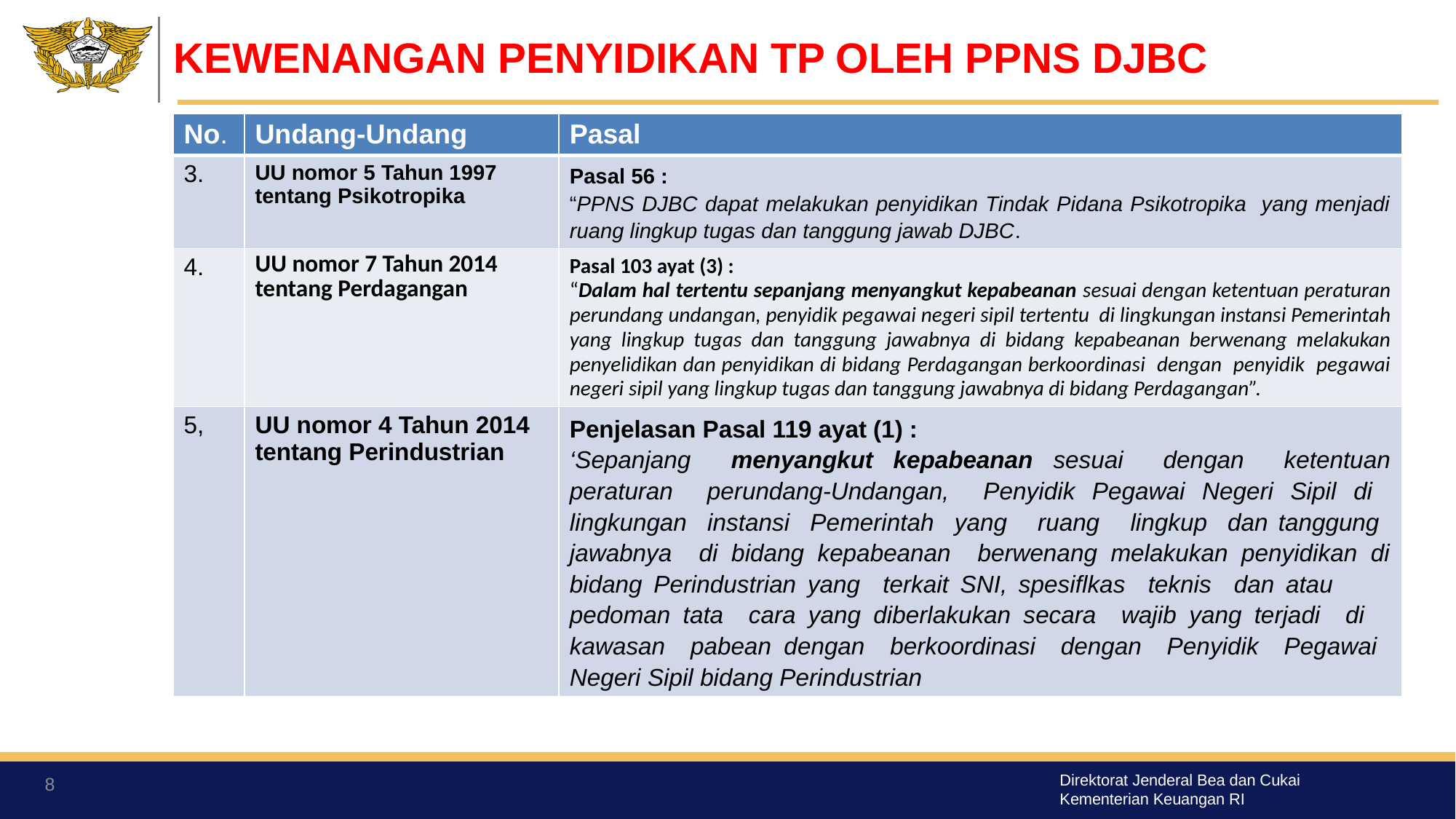

# KEWENANGAN PENYIDIKAN TP OLEH PPNS DJBC
| No. | Undang-Undang | Pasal |
| --- | --- | --- |
| 3. | UU nomor 5 Tahun 1997 tentang Psikotropika | Pasal 56 : “PPNS DJBC dapat melakukan penyidikan Tindak Pidana Psikotropika yang menjadi ruang lingkup tugas dan tanggung jawab DJBC. |
| 4. | UU nomor 7 Tahun 2014 tentang Perdagangan | Pasal 103 ayat (3) : “Dalam hal tertentu sepanjang menyangkut kepabeanan sesuai dengan ketentuan peraturan perundang undangan, penyidik pegawai negeri sipil tertentu di lingkungan instansi Pemerintah yang lingkup tugas dan tanggung jawabnya di bidang kepabeanan berwenang melakukan penyelidikan dan penyidikan di bidang Perdagangan berkoordinasi dengan penyidik pegawai negeri sipil yang lingkup tugas dan tanggung jawabnya di bidang Perdagangan”. |
| 5, | UU nomor 4 Tahun 2014 tentang Perindustrian | Penjelasan Pasal 119 ayat (1) : ‘Sepanjang menyangkut kepabeanan sesuai dengan ketentuan peraturan perundang-Undangan, Penyidik Pegawai Negeri Sipil di lingkungan instansi Pemerintah yang ruang lingkup dan tanggung jawabnya di bidang kepabeanan berwenang melakukan penyidikan di bidang Perindustrian yang terkait SNI, spesiflkas teknis dan atau pedoman tata cara yang diberlakukan secara wajib yang terjadi di kawasan pabean dengan berkoordinasi dengan Penyidik Pegawai Negeri Sipil bidang Perindustrian |